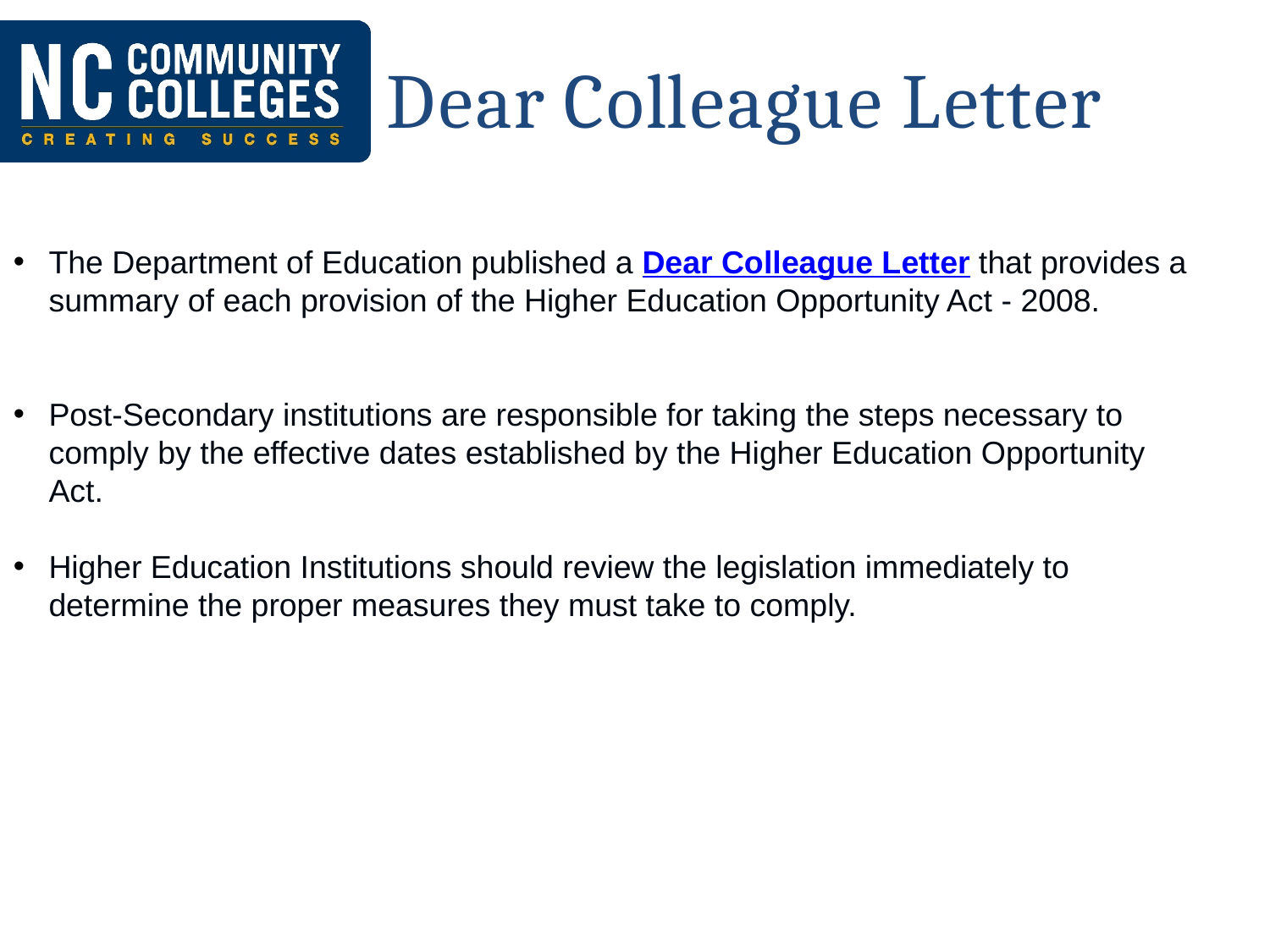

# Dear Colleague Letter
The Department of Education published a Dear Colleague Letter that provides a summary of each provision of the Higher Education Opportunity Act - 2008.

Post-Secondary institutions are responsible for taking the steps necessary to comply by the effective dates established by the Higher Education Opportunity Act.

Higher Education Institutions should review the legislation immediately to determine the proper measures they must take to comply.